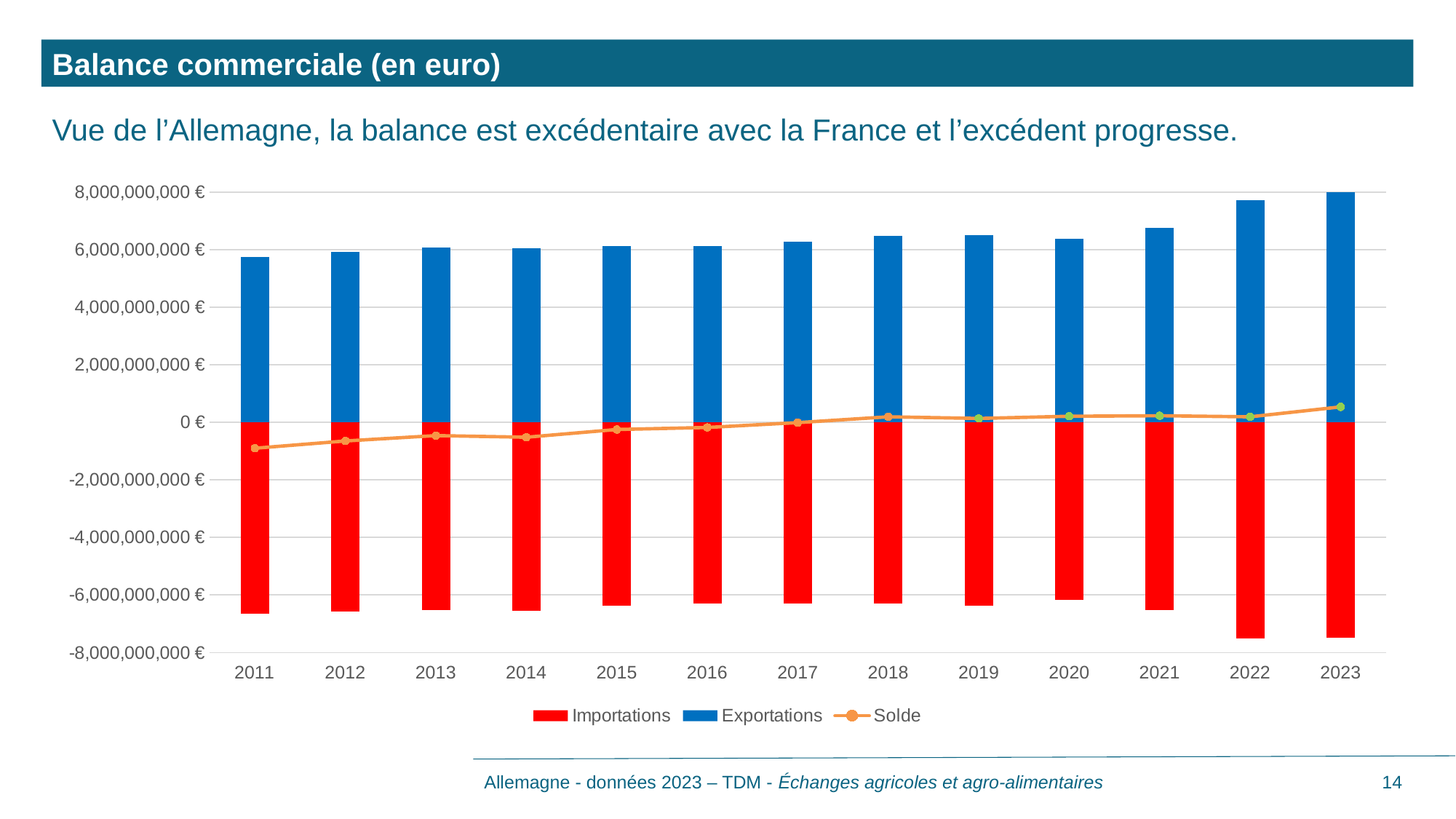

Balance commerciale (en euro)
Vue de l’Allemagne, la balance est excédentaire avec la France et l’excédent progresse.

### Chart

| Category | Valeurs | Importations | Exportations | Solde |
|---|---|---|---|---|
| 2011 | 0.0 | -6651793000.0 | 5752470000.0 | -899323000.0 |
| 2012 | 0.0 | -6568672000.0 | 5922352000.0 | -646320000.0 |
| 2013 | 0.0 | -6528709000.0 | 6069207000.0 | -459502000.0 |
| 2014 | 0.0 | -6560361000.0 | 6042929000.0 | -517432000.0 |
| 2015 | 0.0 | -6373276000.0 | 6124927000.0 | -248349000.0 |
| 2016 | 0.0 | -6293222000.0 | 6115978000.0 | -177244000.0 |
| 2017 | 0.0 | -6293689000.0 | 6284286000.0 | -9403000.0 |
| 2018 | 0.0 | -6293090000.0 | 6486155000.0 | 193065000.0 |
| 2019 | 0.0 | -6378566000.0 | 6514805000.0 | 136239000.0 |
| 2020 | 0.0 | -6174166000.0 | 6386451000.0 | 212285000.0 |
| 2021 | 0.0 | -6522304000.0 | 6752056000.0 | 229752000.0 |
| 2022 | 0.0 | -7516256000.0 | 7709372000.0 | 193116000.0 |
| 2023 | 0.0 | -7482465000.0 | 8020810000.0 | 538345000.0 |
Allemagne - données 2023 – TDM - Échanges agricoles et agro-alimentaires
14